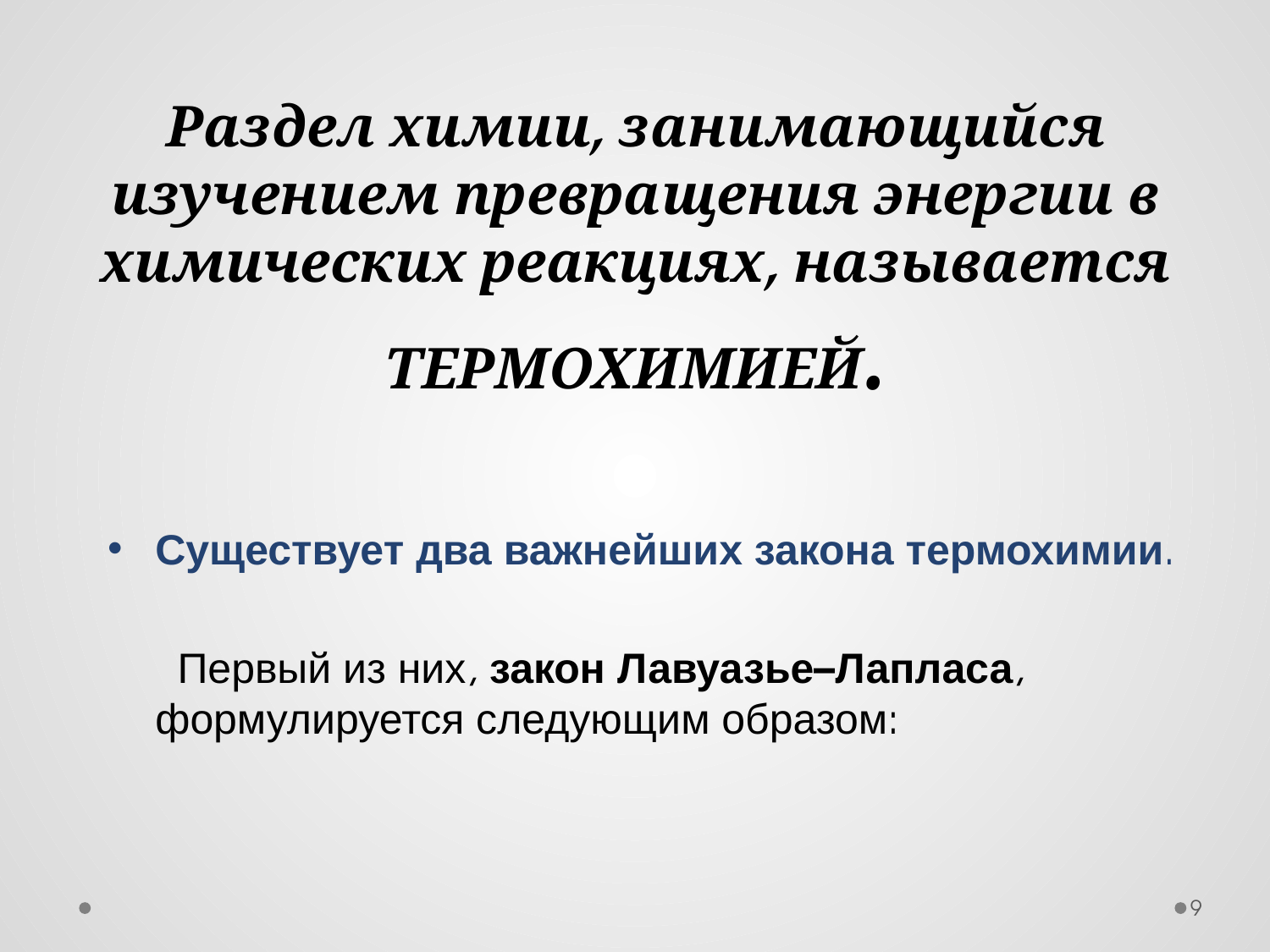

# Раздел химии, занимающийся изучением превращения энергии в химических реакциях, называется ТЕРМОХИМИЕЙ.
Существует два важнейших закона термохимии.

      Первый из них, закон Лавуазье–Лапласа,     формулируется следующим образом:

9